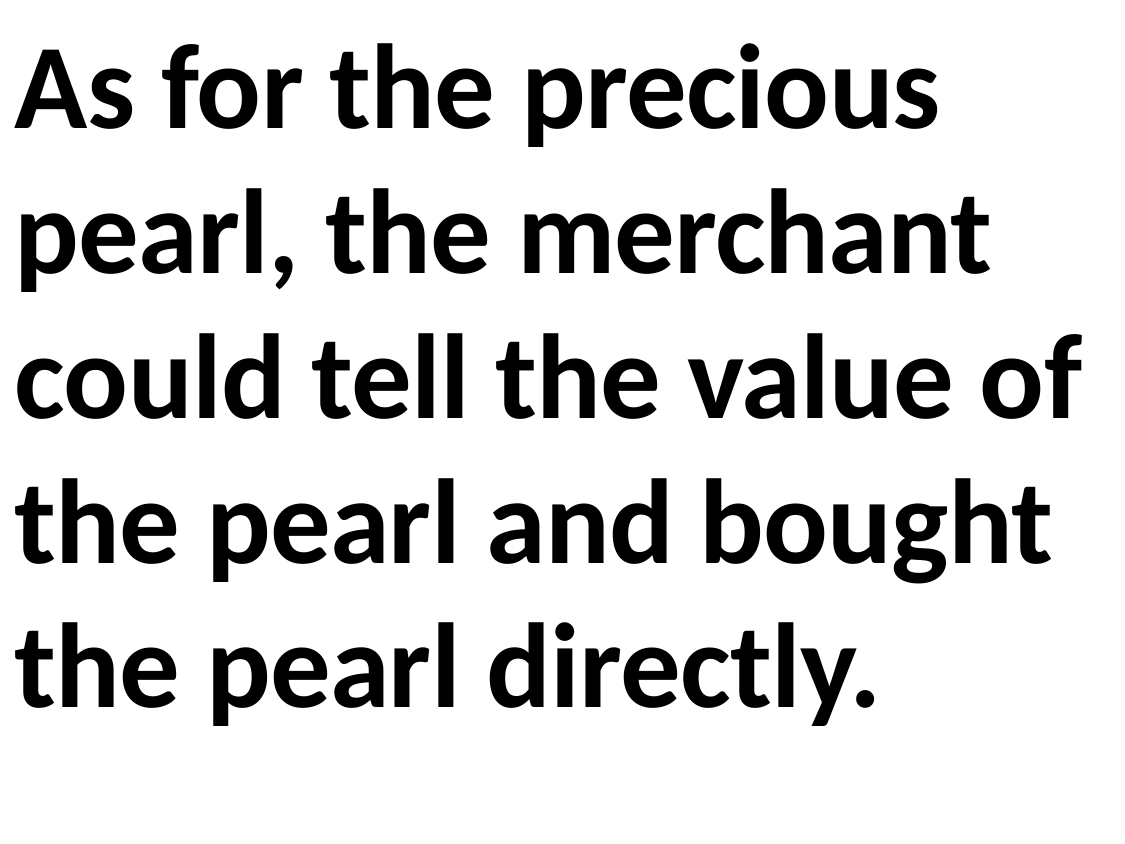

As for the precious pearl, the merchant could tell the value of the pearl and bought the pearl directly.